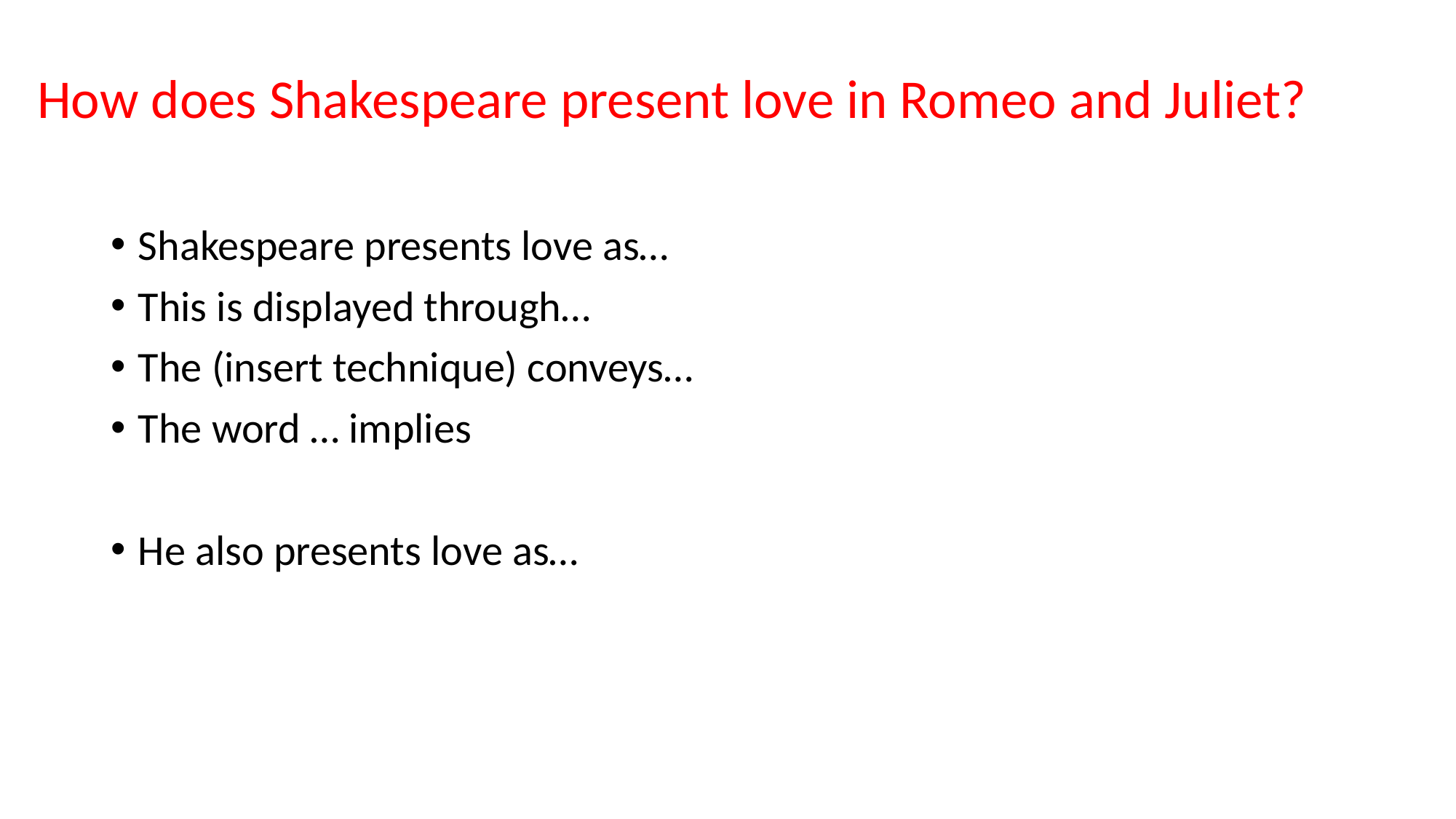

# How does Shakespeare present love in Romeo and Juliet?
Shakespeare presents love as…
This is displayed through…
The (insert technique) conveys…
The word … implies

He also presents love as…